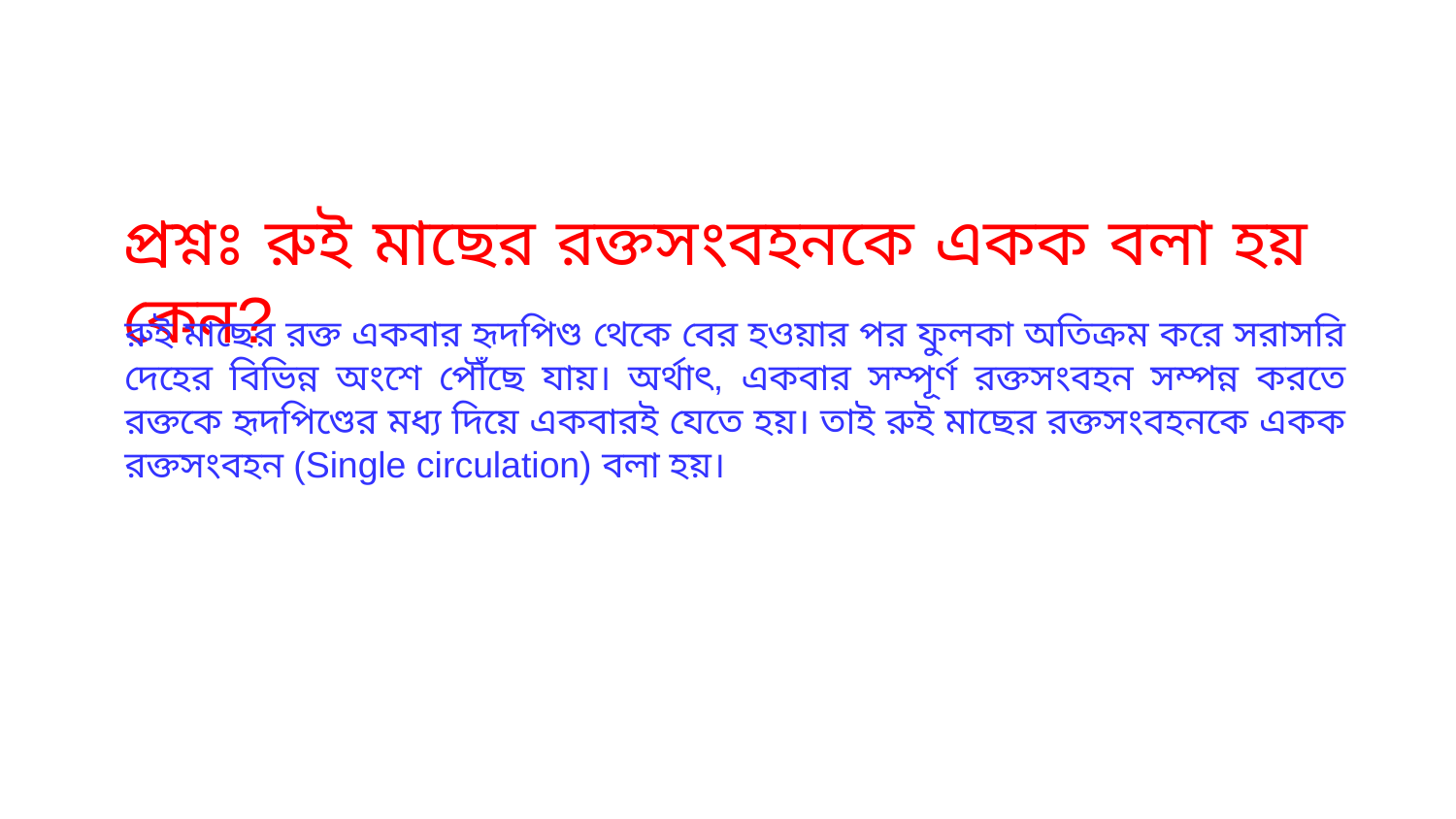

প্রশ্নঃ রুই মাছের রক্তসংবহনকে একক বলা হয় কেন?
রুই মাছের রক্ত একবার হৃদপিণ্ড থেকে বের হওয়ার পর ফুলকা অতিক্রম করে সরাসরি দেহের বিভিন্ন অংশে পৌঁছে যায়। অর্থাৎ, একবার সম্পূর্ণ রক্তসংবহন সম্পন্ন করতে রক্তকে হৃদপিণ্ডের মধ্য দিয়ে একবারই যেতে হয়। তাই রুই মাছের রক্তসংবহনকে একক রক্তসংবহন (Single circulation) বলা হয়।